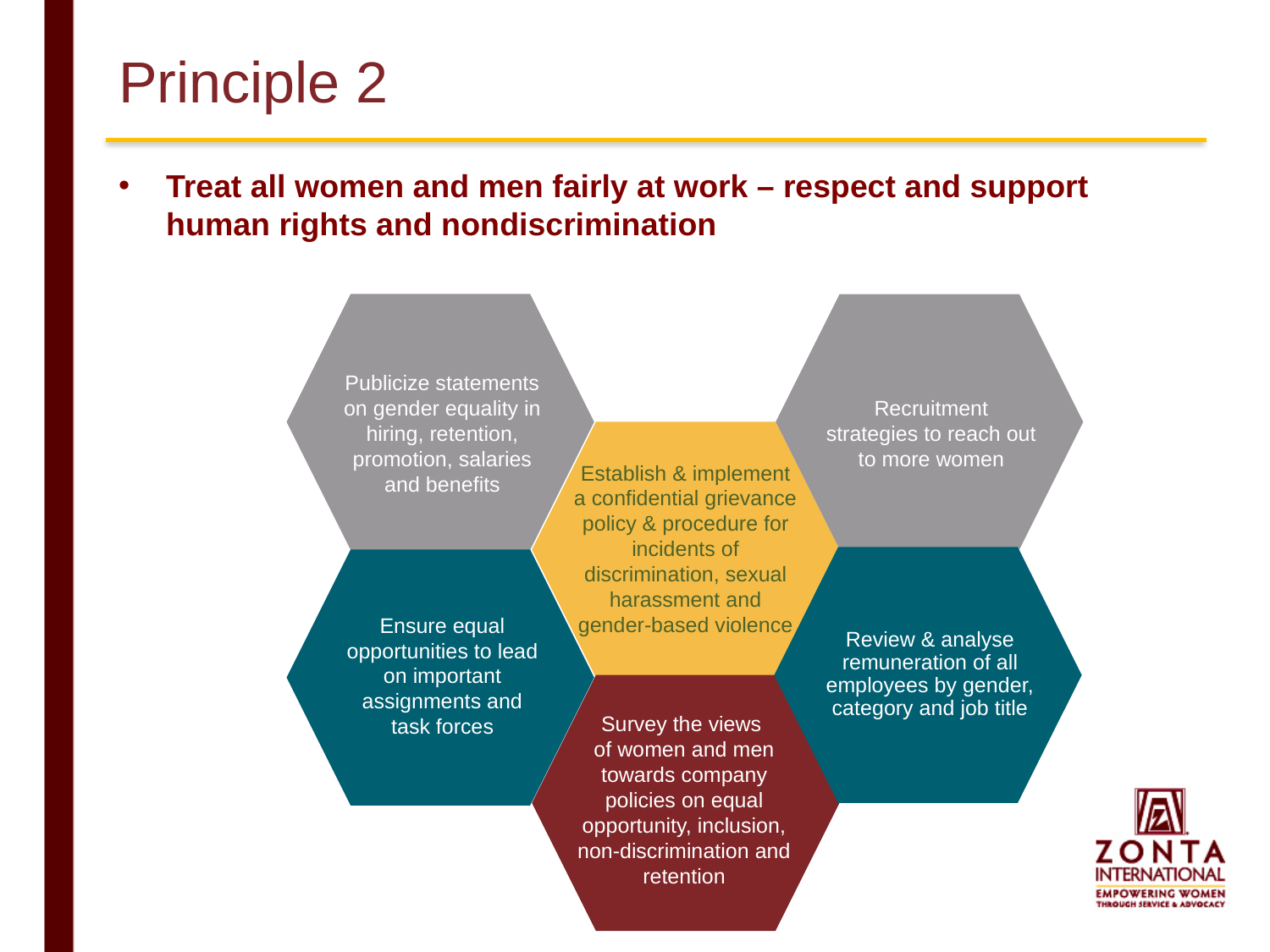

# Principle 2
Treat all women and men fairly at work – respect and support human rights and nondiscrimination

Publicize statements on gender equality in hiring, retention, promotion, salaries and benefits

Recruitment strategies to reach out to more women

Establish & implement a confidential grievance policy & procedure for incidents of discrimination, sexual harassment and gender-based violence

Review & analyse remuneration of all employees by gender, category and job title

Ensure equal opportunities to lead on important assignments and task forces

Survey the views
of women and men towards company policies on equal opportunity, inclusion, non-discrimination and retention